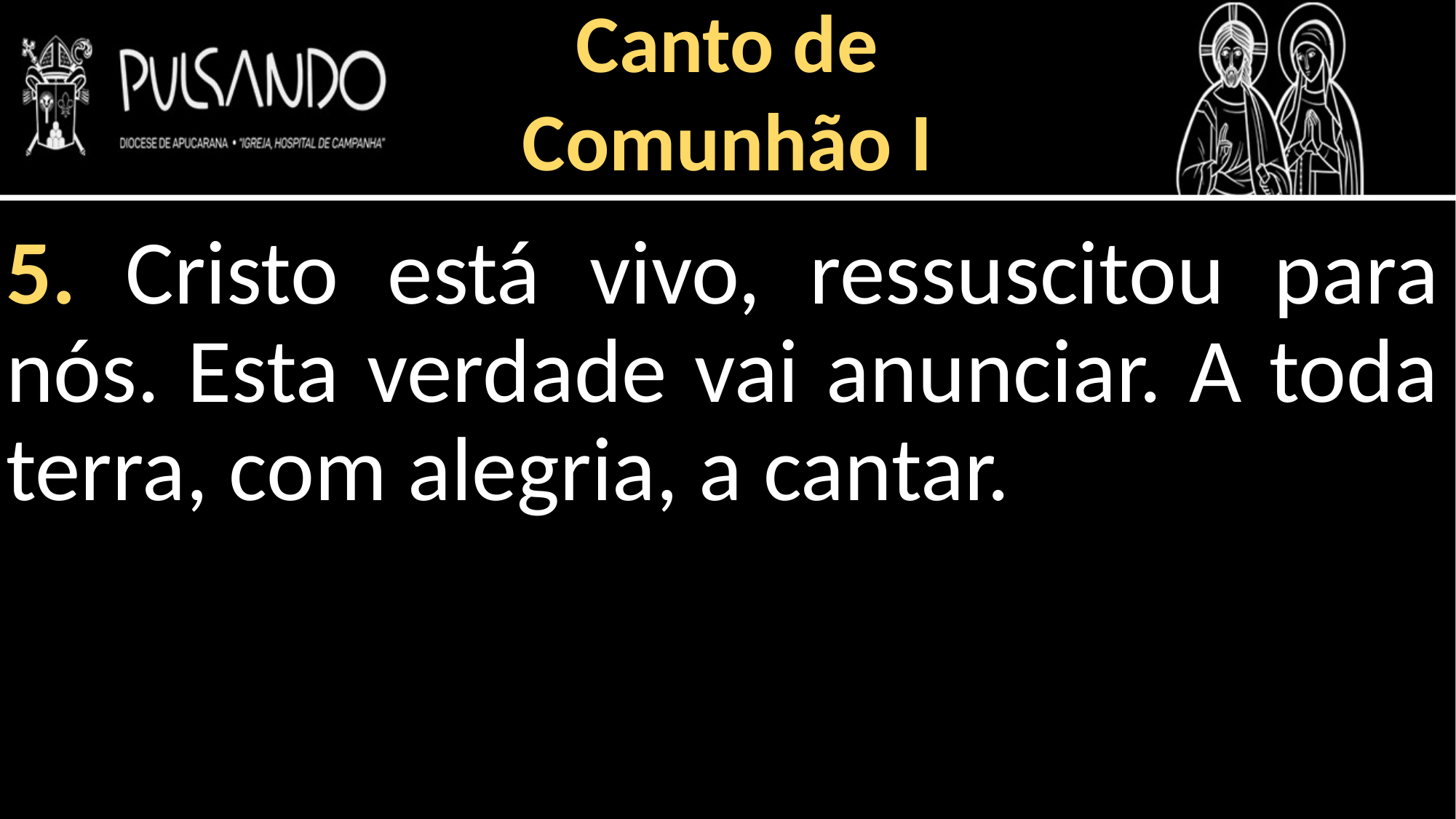

Canto de
Comunhão I
5. Cristo está vivo, ressuscitou para nós. Esta verdade vai anunciar. A toda terra, com alegria, a cantar.